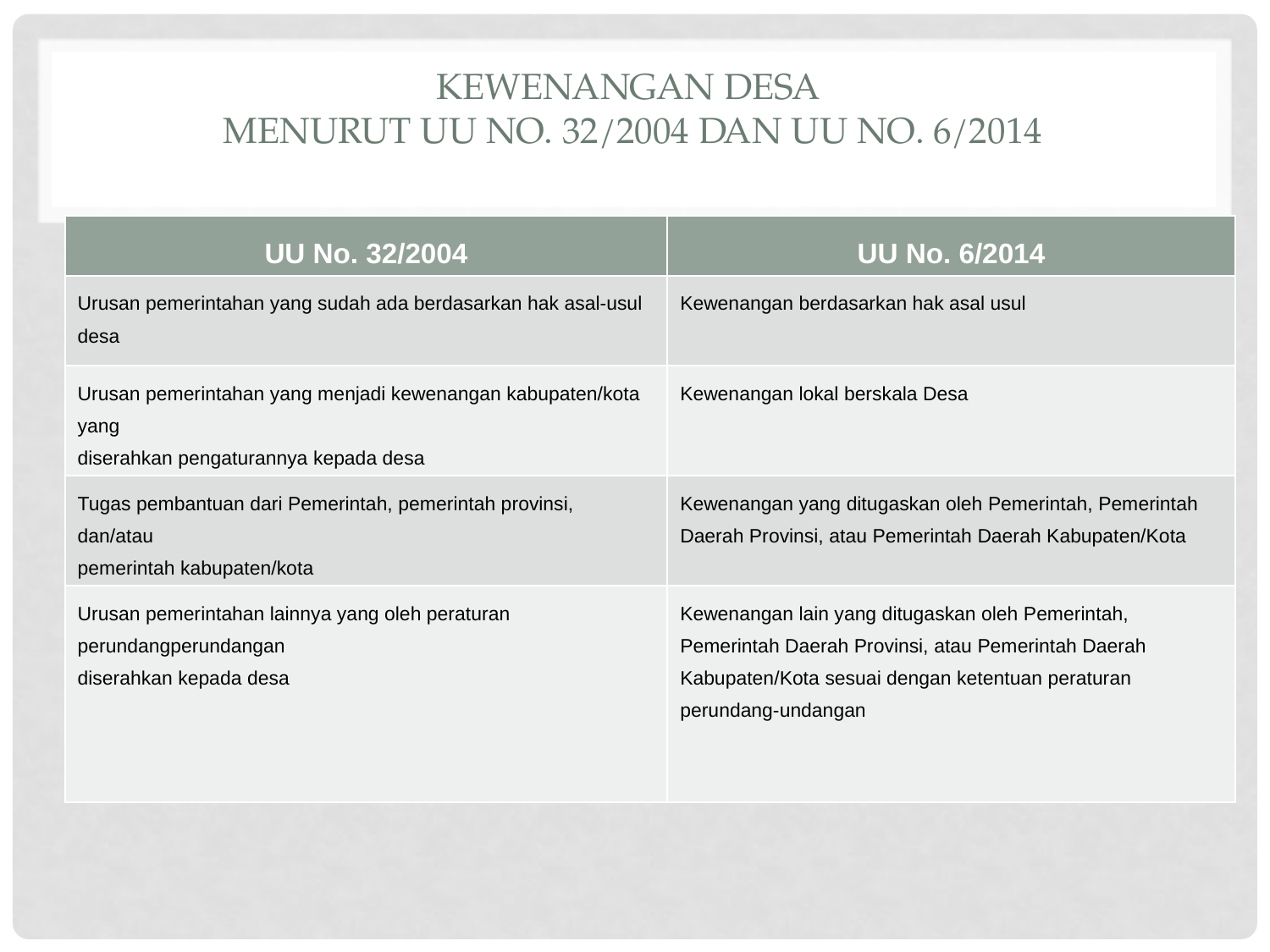

# Kewenangan desa menurut UU No. 32/2004 dan UU No. 6/2014
| UU No. 32/2004 | UU No. 6/2014 |
| --- | --- |
| Urusan pemerintahan yang sudah ada berdasarkan hak asal-usul desa | Kewenangan berdasarkan hak asal usul |
| Urusan pemerintahan yang menjadi kewenangan kabupaten/kota yang diserahkan pengaturannya kepada desa | Kewenangan lokal berskala Desa |
| Tugas pembantuan dari Pemerintah, pemerintah provinsi, dan/atau pemerintah kabupaten/kota | Kewenangan yang ditugaskan oleh Pemerintah, Pemerintah Daerah Provinsi, atau Pemerintah Daerah Kabupaten/Kota |
| Urusan pemerintahan lainnya yang oleh peraturan perundangperundangan diserahkan kepada desa | Kewenangan lain yang ditugaskan oleh Pemerintah, Pemerintah Daerah Provinsi, atau Pemerintah Daerah Kabupaten/Kota sesuai dengan ketentuan peraturan perundang-undangan |